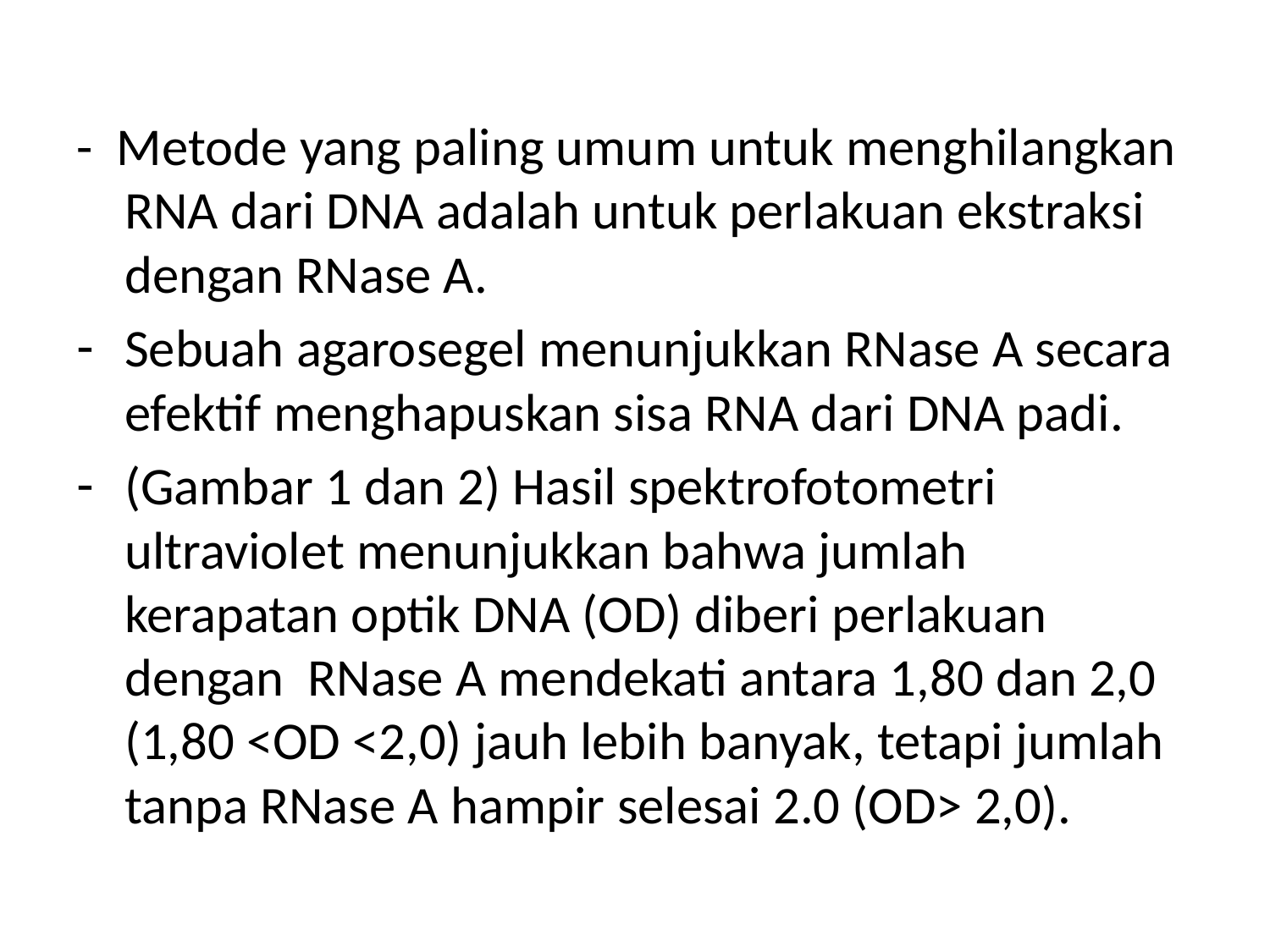

-  Metode yang paling umum untuk menghilangkan RNA dari DNA adalah untuk perlakuan ekstraksi dengan RNase A.
Sebuah agarosegel menunjukkan RNase A secara efektif menghapuskan sisa RNA dari DNA padi.
(Gambar 1 dan 2) Hasil spektrofotometri ultraviolet menunjukkan bahwa jumlah kerapatan optik DNA (OD) diberi perlakuan dengan  RNase A mendekati antara 1,80 dan 2,0 (1,80 <OD <2,0) jauh lebih banyak, tetapi jumlah tanpa RNase A hampir selesai 2.0 (OD> 2,0).